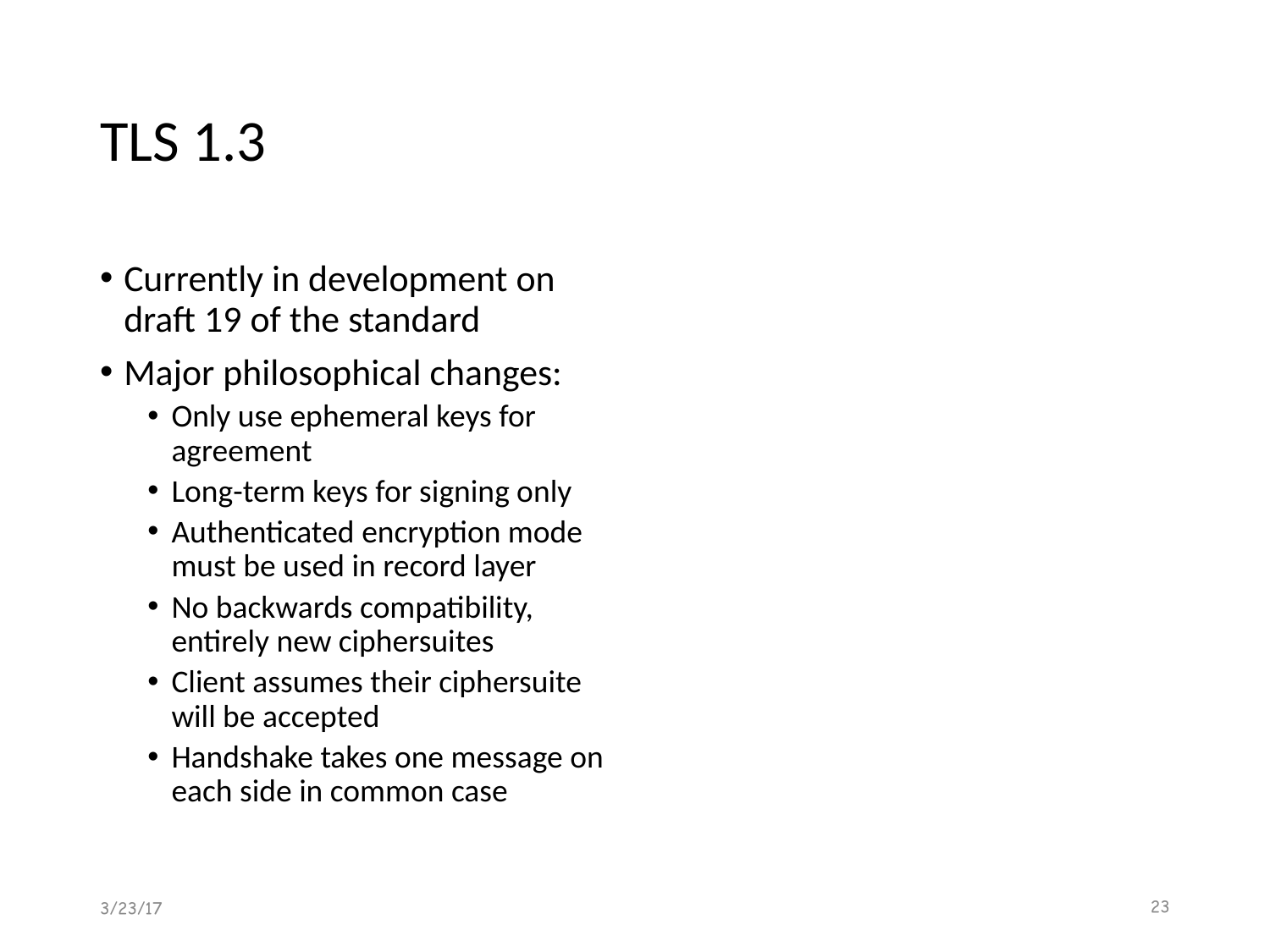

# TLS 1.3
Currently in development on draft 19 of the standard
Major philosophical changes:
Only use ephemeral keys for agreement
Long-term keys for signing only
Authenticated encryption mode must be used in record layer
No backwards compatibility, entirely new ciphersuites
Client assumes their ciphersuite will be accepted
Handshake takes one message on each side in common case

3/23/17
23